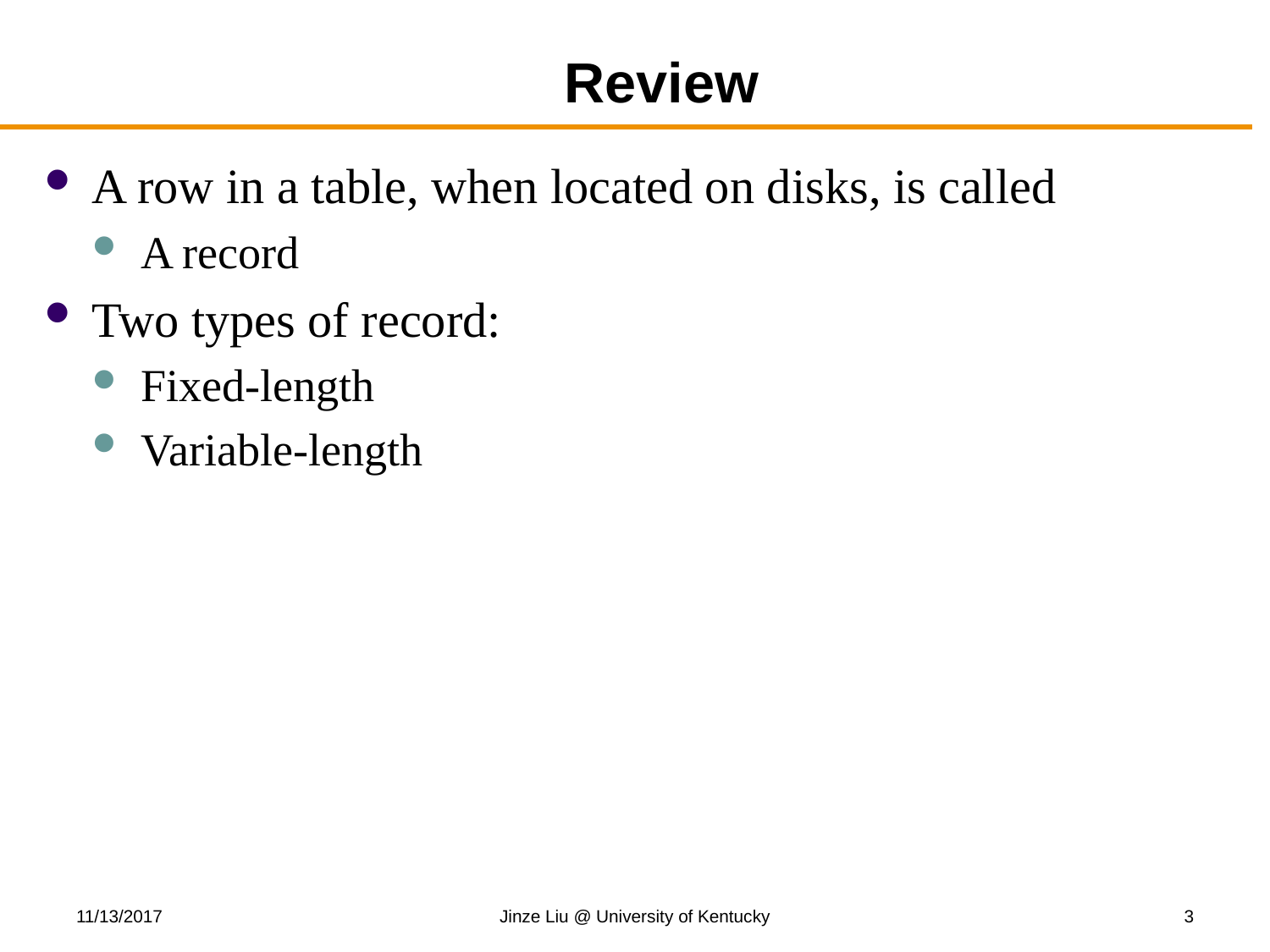

# Review
A row in a table, when located on disks, is called
A record
Two types of record:
Fixed-length
Variable-length

11/13/2017
Jinze Liu @ University of Kentucky
3